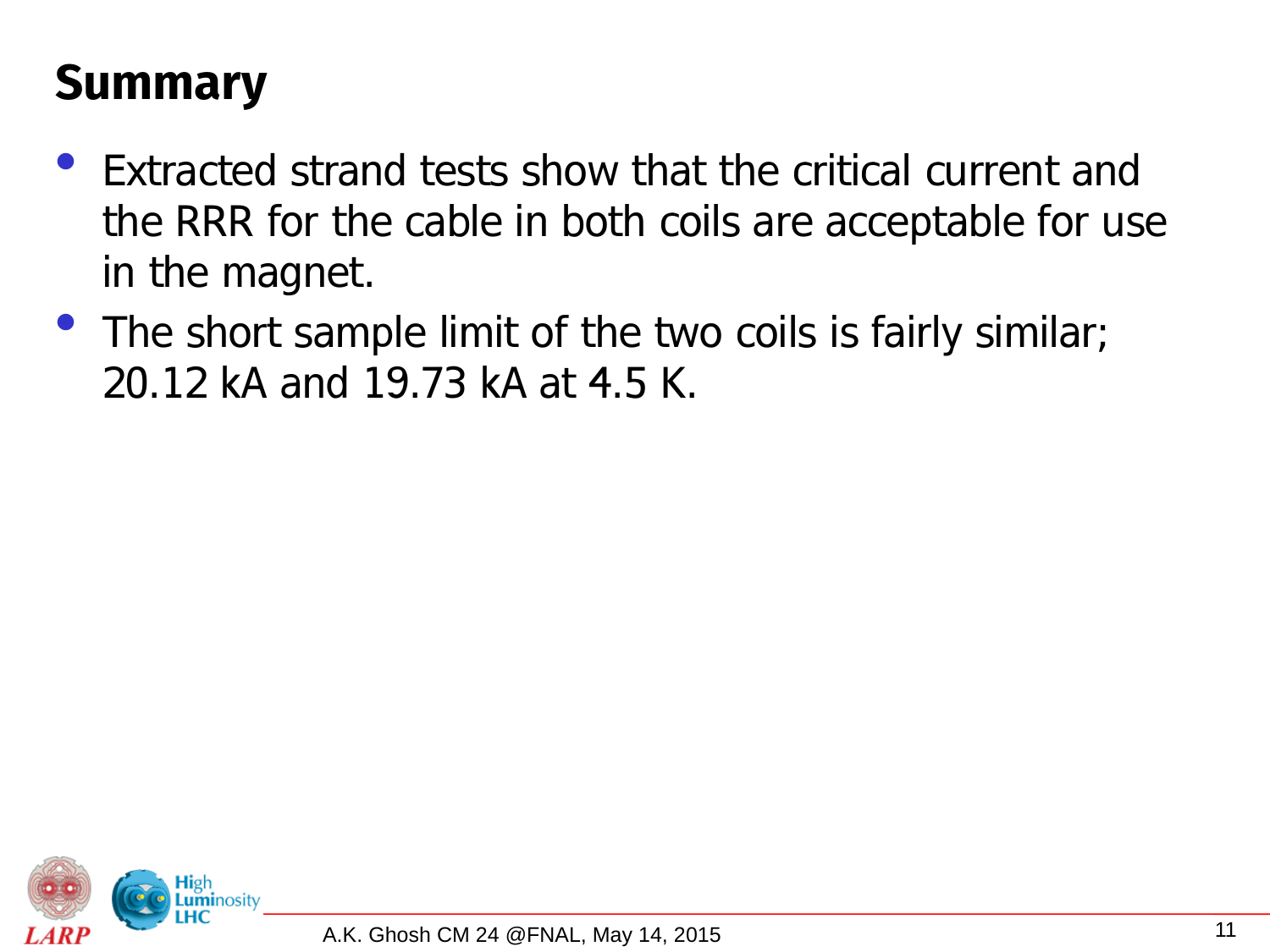

# Summary
Extracted strand tests show that the critical current and the RRR for the cable in both coils are acceptable for use in the magnet.
The short sample limit of the two coils is fairly similar; 20.12 kA and 19.73 kA at 4.5 K.
11